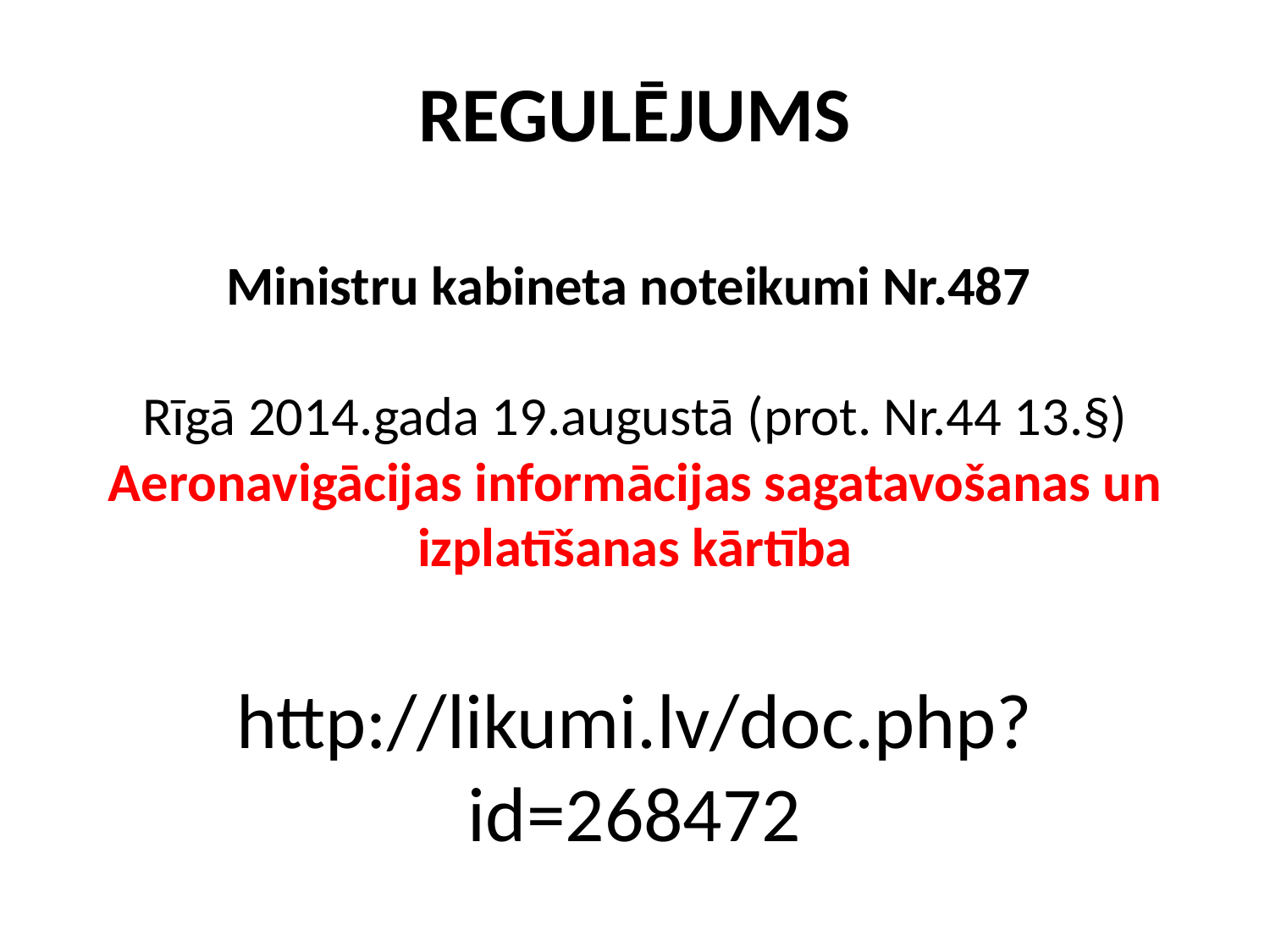

# REGULĒJUMS Ministru kabineta noteikumi Nr.487  Rīgā 2014.gada 19.augustā (prot. Nr.44 13.§) Aeronavigācijas informācijas sagatavošanas un izplatīšanas kārtība http://likumi.lv/doc.php?id=268472